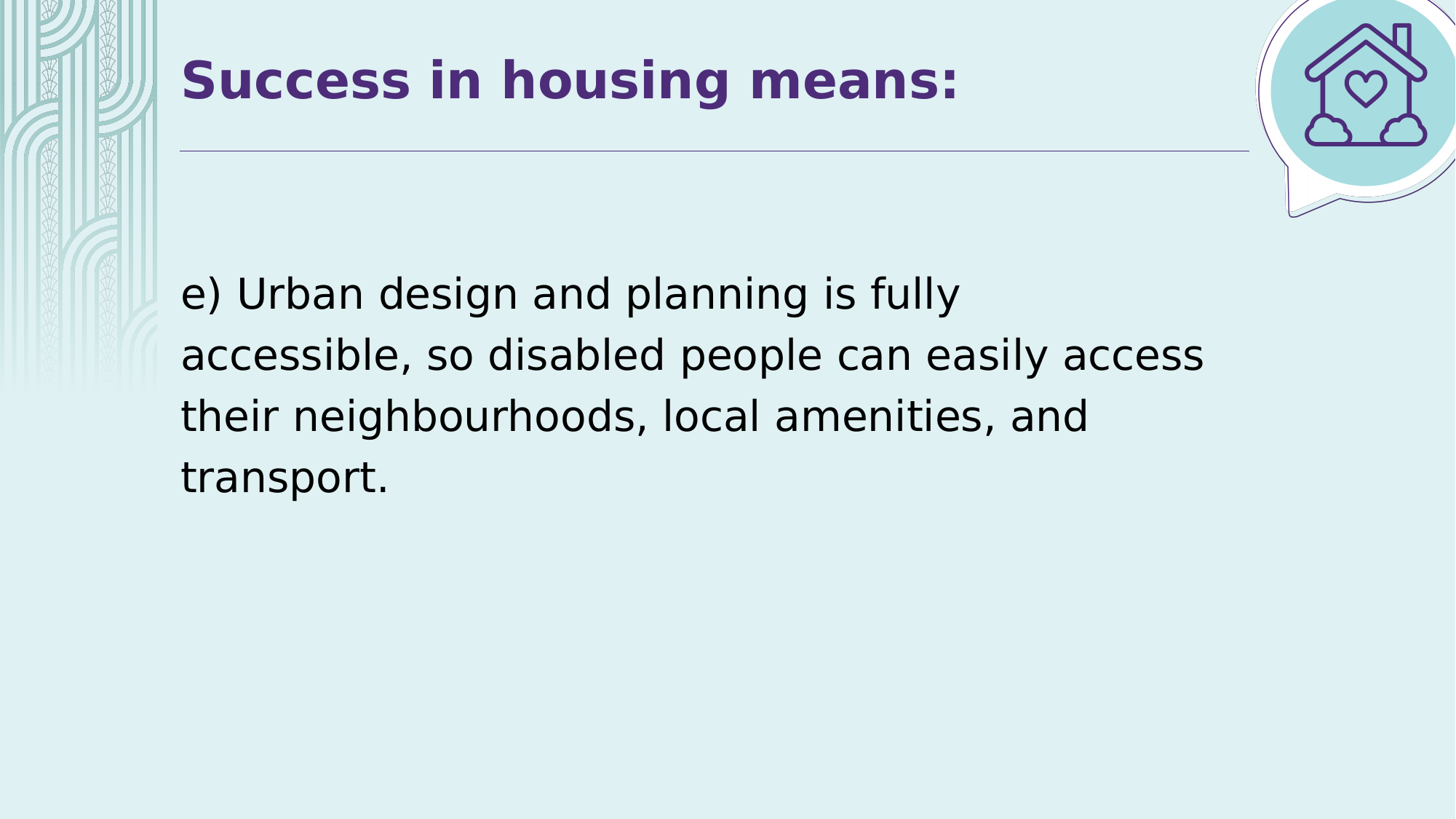

# Success in housing means:
e) Urban design and planning is fully accessible, so disabled people can easily access their neighbourhoods, local amenities, and transport.